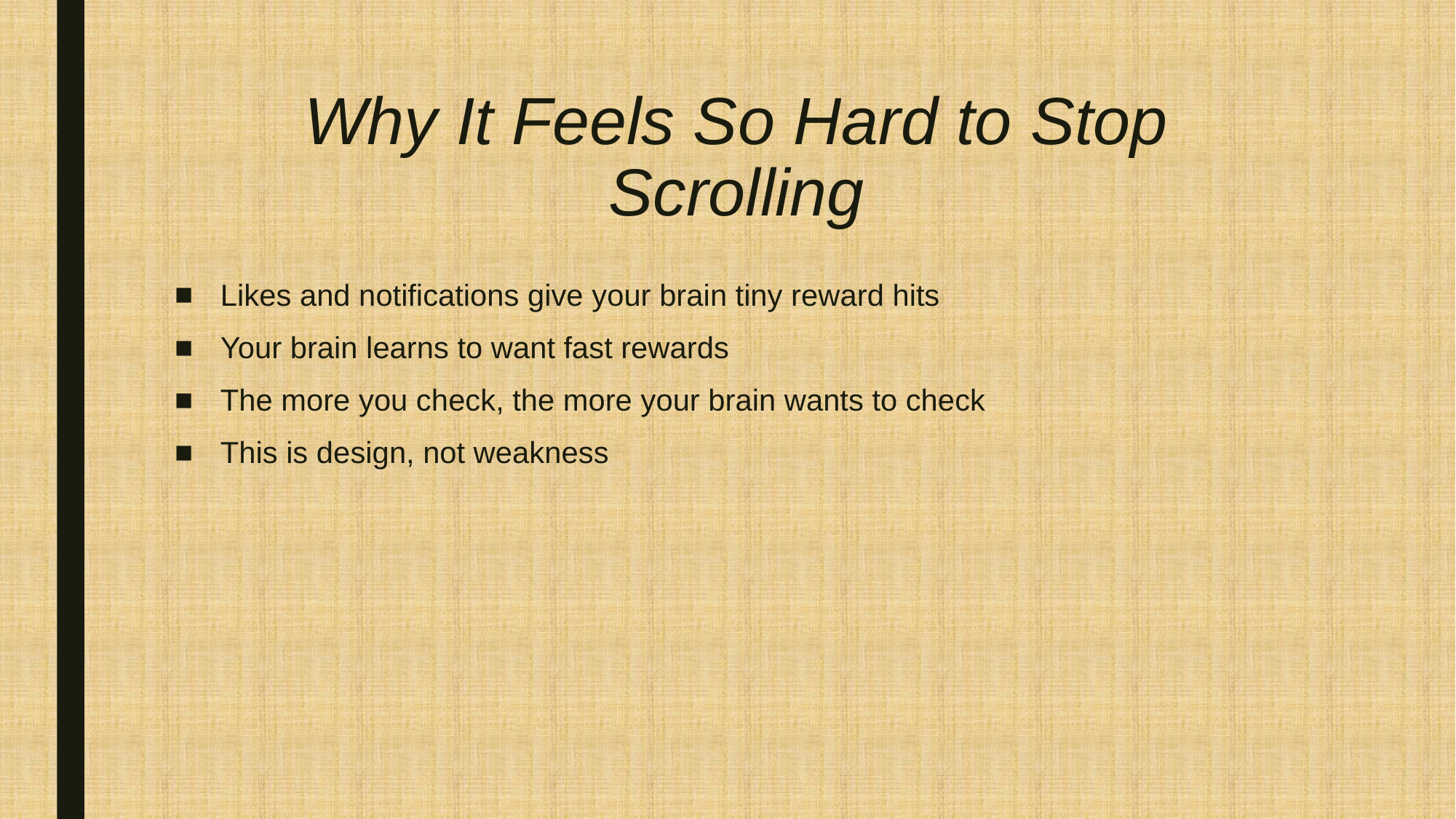

# Why It Feels So Hard to Stop Scrolling
Likes and notifications give your brain tiny reward hits
Your brain learns to want fast rewards
The more you check, the more your brain wants to check
This is design, not weakness